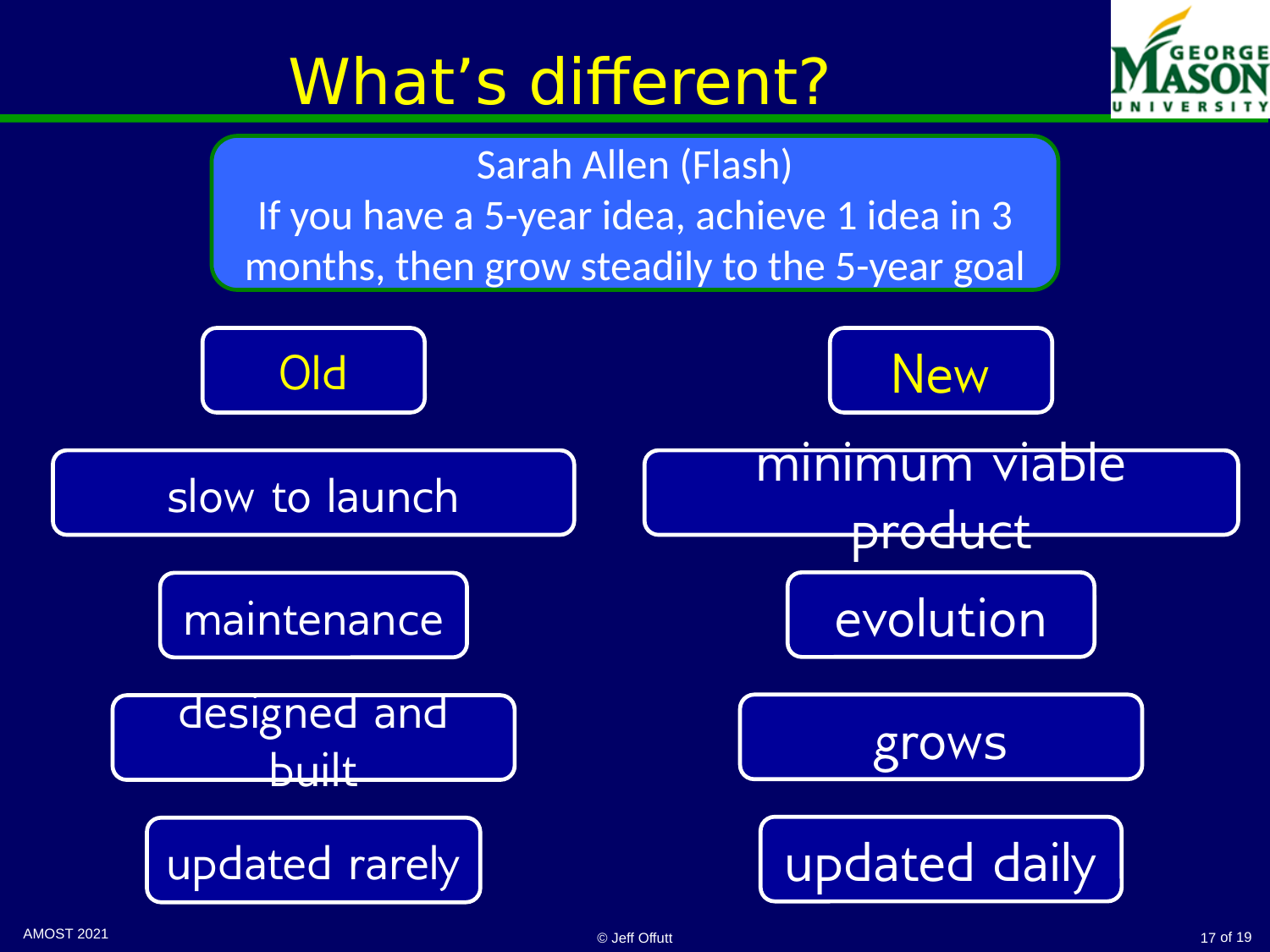

# What’s different?
Sarah Allen (Flash)
If you have a 5-year idea, achieve 1 idea in 3 months, then grow steadily to the 5-year goal
Old
New
slow to launch
minimum viable product
evolution
maintenance
grows
designed and built
updated daily
updated rarely
AMOST 2021
© Jeff Offutt
17